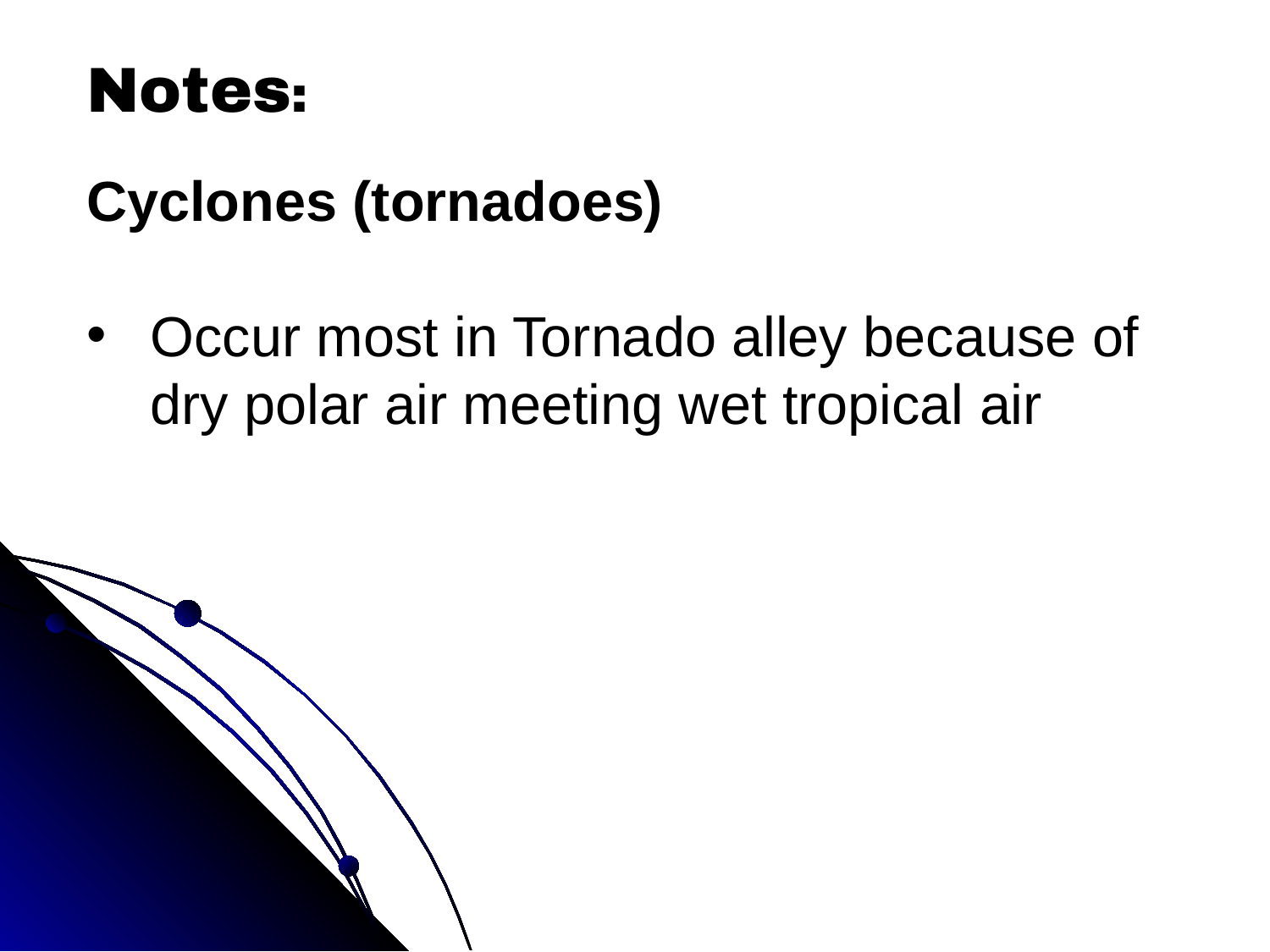

Notes:
Cyclones (tornadoes)

Occur most in Tornado alley because of dry polar air meeting wet tropical air